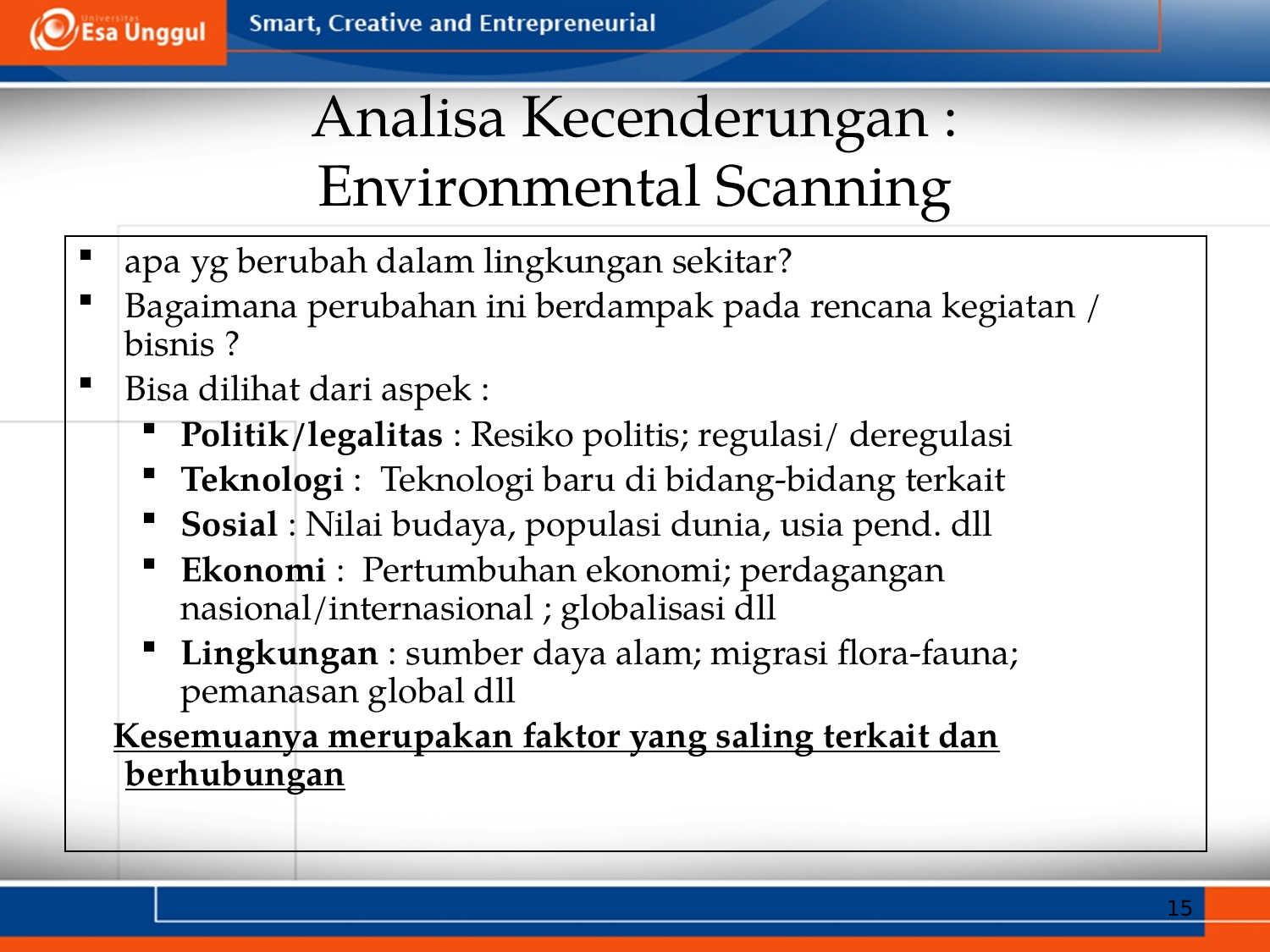

# Analisa Kecenderungan : Environmental Scanning
apa yg berubah dalam lingkungan sekitar?
Bagaimana perubahan ini berdampak pada rencana kegiatan / bisnis ?
Bisa dilihat dari aspek :
Politik/legalitas : Resiko politis; regulasi/ deregulasi
Teknologi :  Teknologi baru di bidang-bidang terkait
Sosial : Nilai budaya, populasi dunia, usia pend. dll
Ekonomi :  Pertumbuhan ekonomi; perdagangan  nasional/internasional ; globalisasi dll
Lingkungan : sumber daya alam; migrasi flora-fauna; pemanasan global dll
    Kesemuanya merupakan faktor yang saling terkait dan berhubungan

15